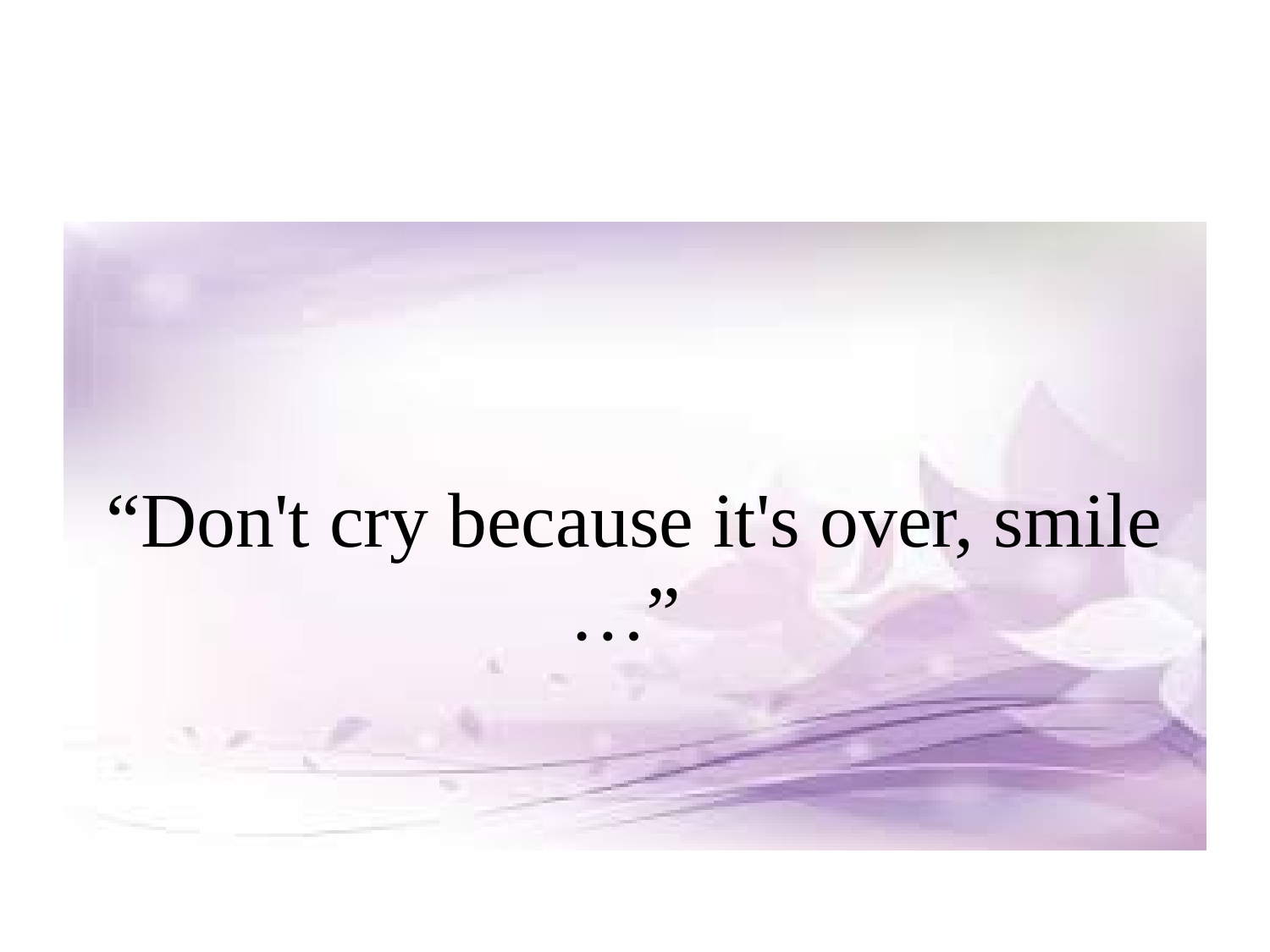

#

“Don't cry because it's over, smile …”